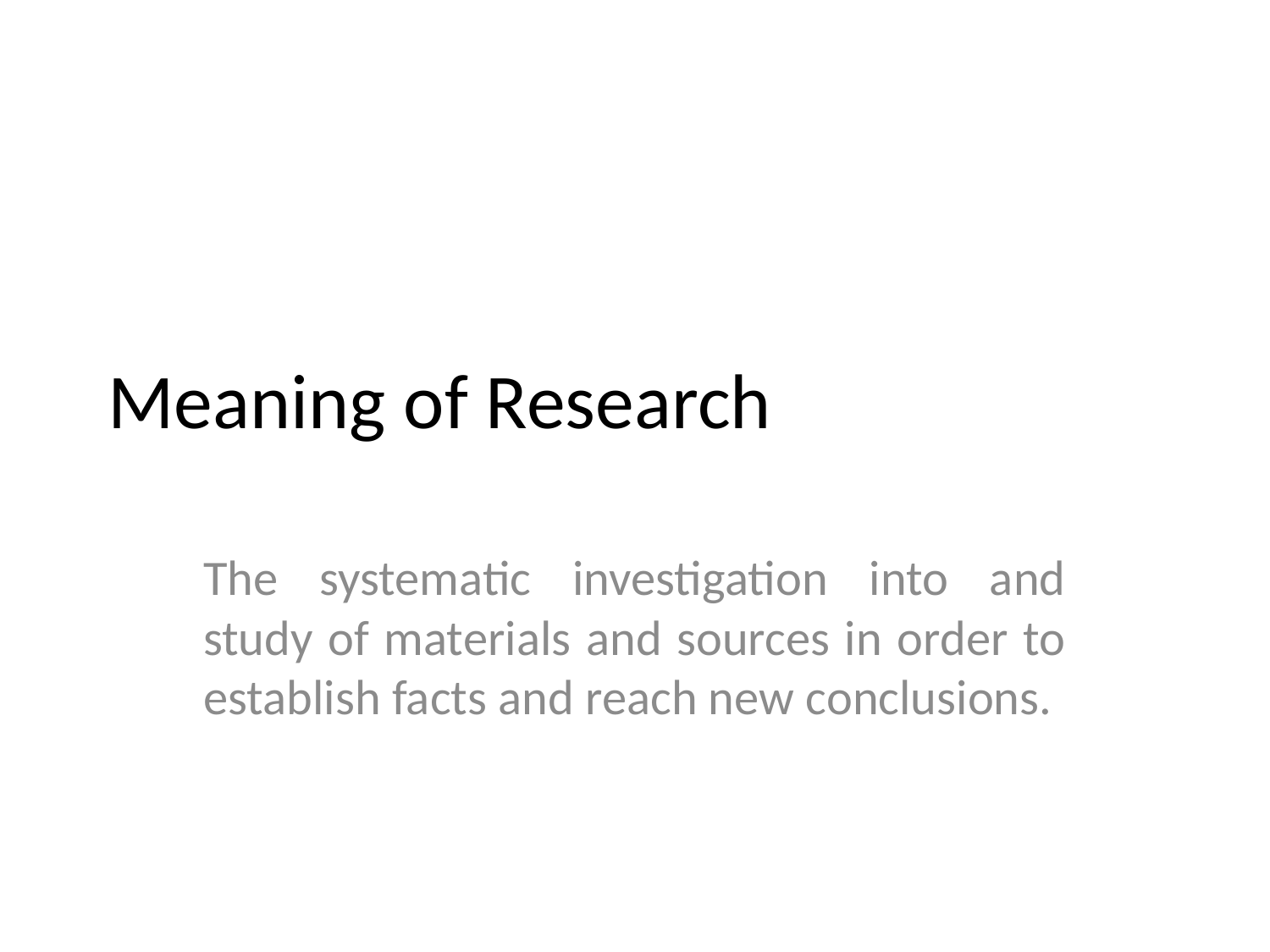

# Meaning of Research
The systematic investigation into and study of materials and sources in order to establish facts and reach new conclusions.